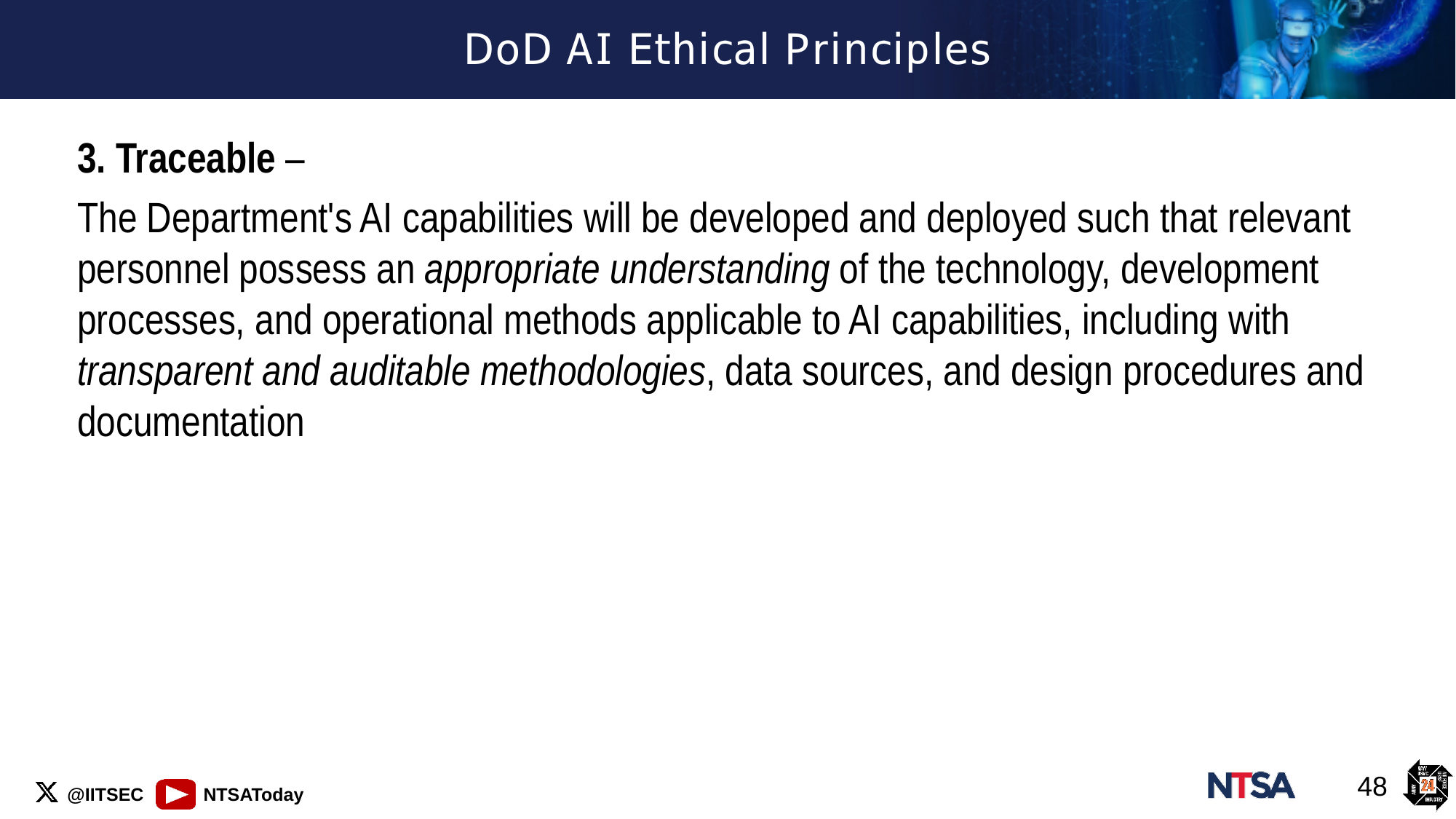

# DoD AI Ethical Principles
3. Traceable –
The Department's AI capabilities will be developed and deployed such that relevant personnel possess an appropriate understanding of the technology, development processes, and operational methods applicable to AI capabilities, including with transparent and auditable methodologies, data sources, and design procedures and documentation

48